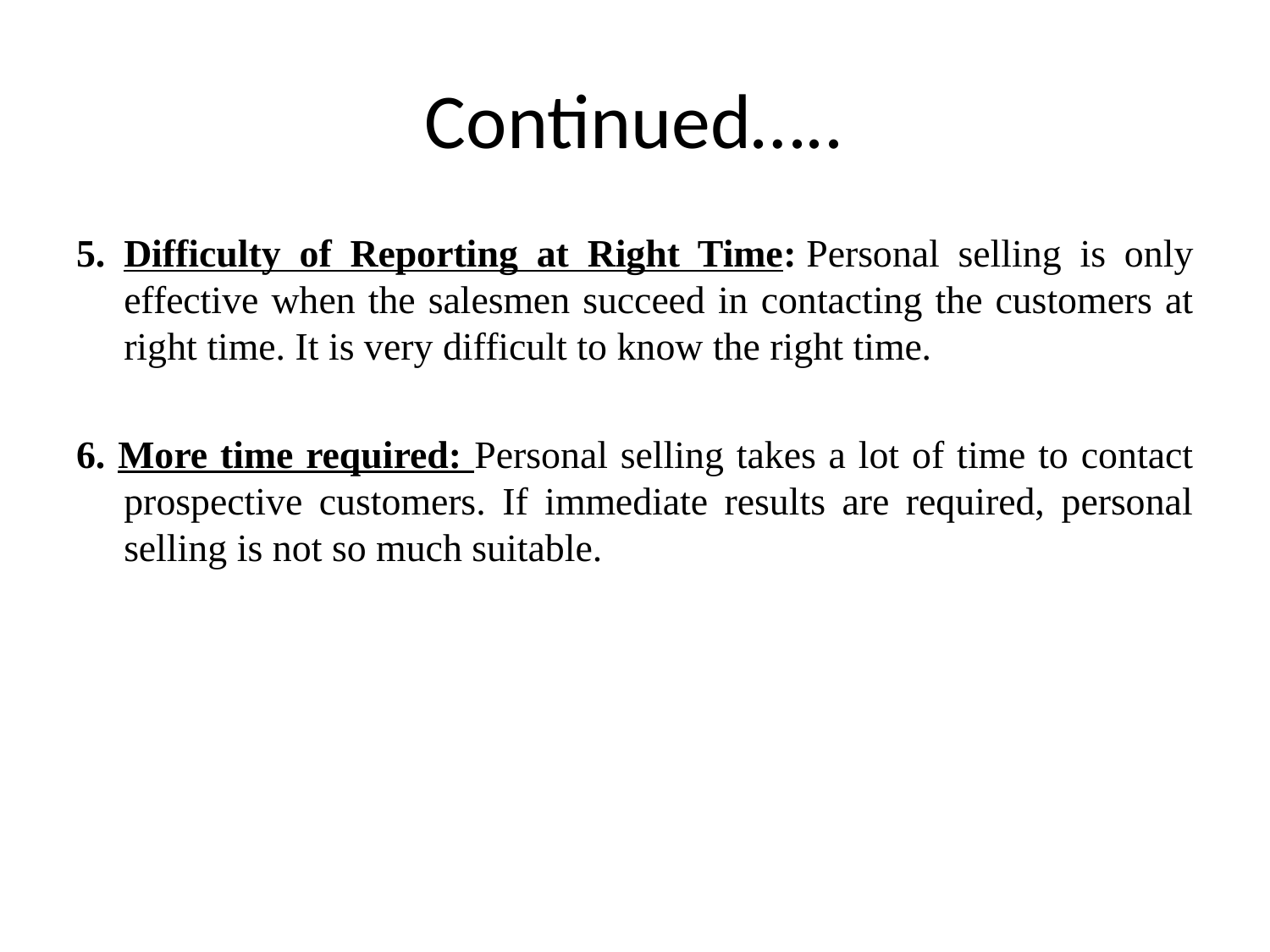

# Continued…..
5. Difficulty of Reporting at Right Time: Personal selling is only effective when the salesmen succeed in contacting the customers at right time. It is very difficult to know the right time.

6. More time required: Personal selling takes a lot of time to contact prospective customers. If immediate results are required, personal selling is not so much suitable.